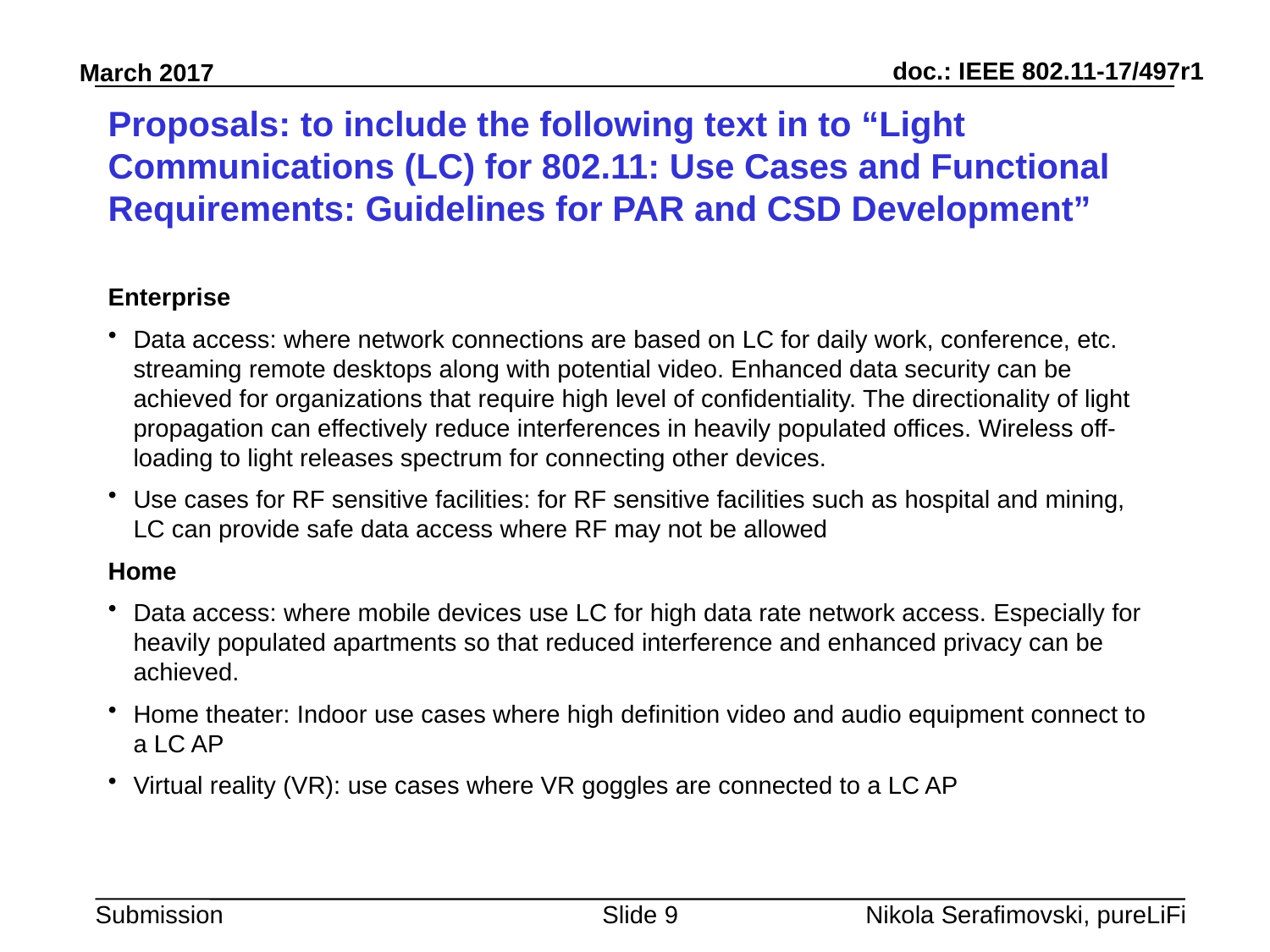

# Proposals: to include the following text in to “Light Communications (LC) for 802.11: Use Cases and Functional Requirements: Guidelines for PAR and CSD Development”
Enterprise
Data access: where network connections are based on LC for daily work, conference, etc. streaming remote desktops along with potential video. Enhanced data security can be achieved for organizations that require high level of confidentiality. The directionality of light propagation can effectively reduce interferences in heavily populated offices. Wireless off-loading to light releases spectrum for connecting other devices.
Use cases for RF sensitive facilities: for RF sensitive facilities such as hospital and mining, LC can provide safe data access where RF may not be allowed
Home
Data access: where mobile devices use LC for high data rate network access. Especially for heavily populated apartments so that reduced interference and enhanced privacy can be achieved.
Home theater: Indoor use cases where high definition video and audio equipment connect to a LC AP
Virtual reality (VR): use cases where VR goggles are connected to a LC AP

Slide 9
Nikola Serafimovski, pureLiFi